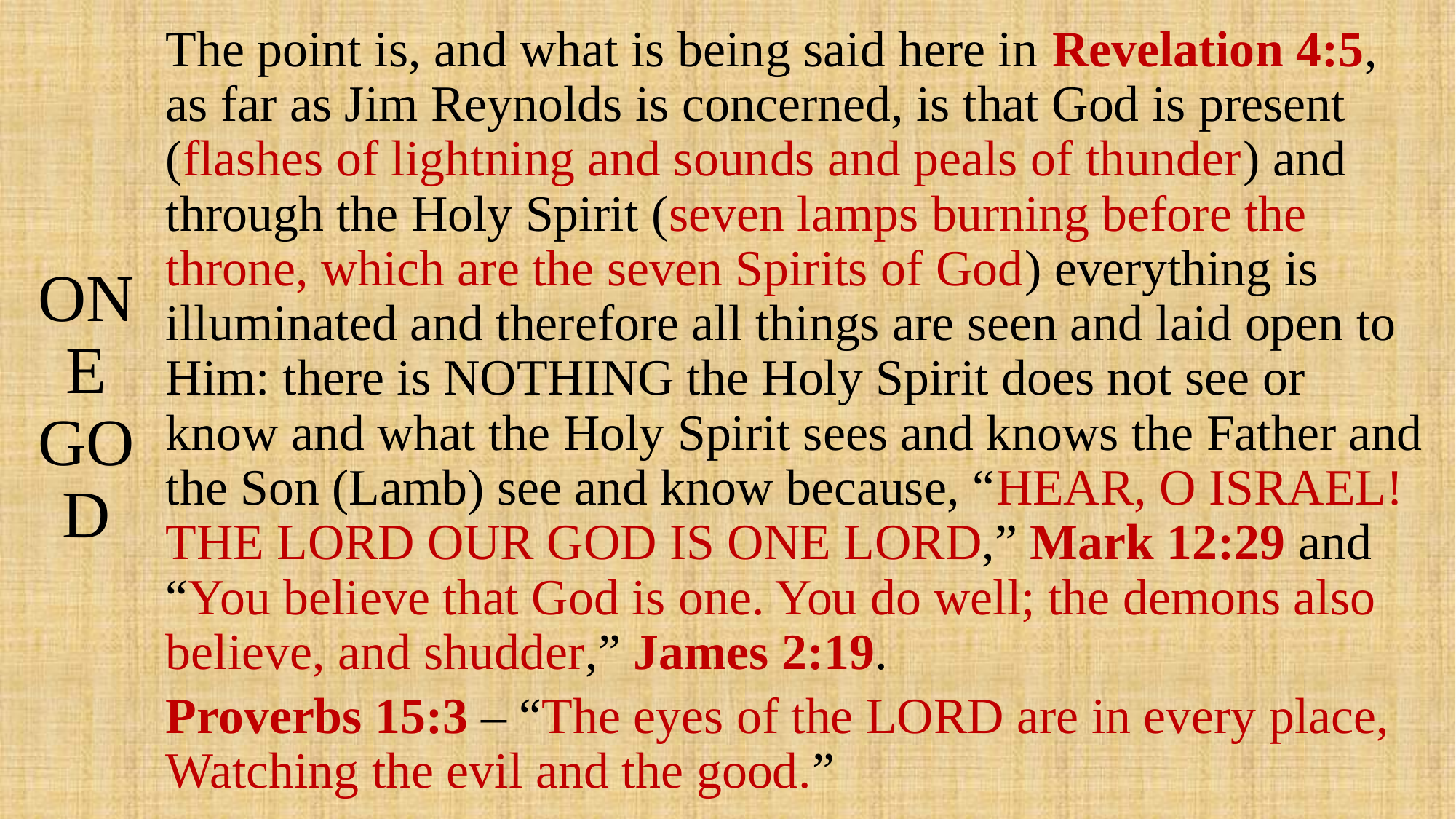

# ONE GOD
The point is, and what is being said here in Revelation 4:5, as far as Jim Reynolds is concerned, is that God is present (flashes of lightning and sounds and peals of thunder) and through the Holy Spirit (seven lamps burning before the throne, which are the seven Spirits of God) everything is illuminated and therefore all things are seen and laid open to Him: there is NOTHING the Holy Spirit does not see or know and what the Holy Spirit sees and knows the Father and the Son (Lamb) see and know because, “HEAR, O ISRAEL! THE LORD OUR GOD IS ONE LORD,” Mark 12:29 and “You believe that God is one. You do well; the demons also believe, and shudder,” James 2:19.
Proverbs 15:3 – “The eyes of the LORD are in every place, Watching the evil and the good.”